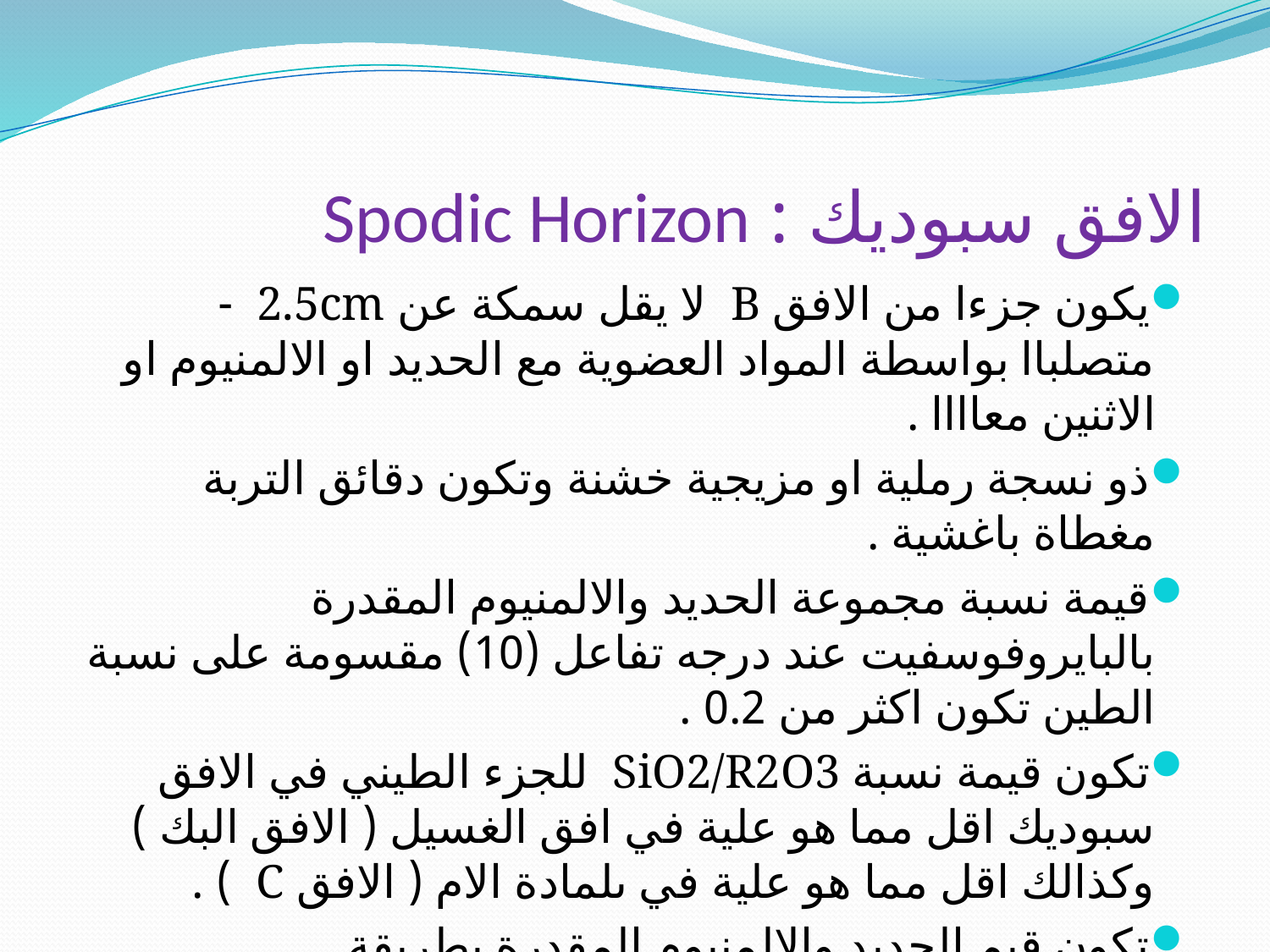

# الافق سبوديك : Spodic Horizon
يكون جزءا من الافق B  لا يقل سمكة عن 2.5cm  - متصلباا بواسطة المواد العضوية مع الحديد او الالمنيوم او الاثنين معاااا .
ذو نسجة رملية او مزيجية خشنة وتكون دقائق التربة مغطاة باغشية .
قيمة نسبة مجموعة الحديد والالمنيوم المقدرة بالبايروفوسفيت عند درجه تفاعل (10) مقسومة على نسبة الطين تكون اكثر من 0.2 .
تكون قيمة نسبة SiO2/R2O3  للجزء الطيني في الافق سبوديك اقل مما هو علية في افق الغسيل ( الافق البك ) وكذالك اقل مما هو علية في ىلمادة الام ( الافق C  ) .
تكون قيم الحديد والالمنيوم المقدرة بطريقة البايروفوسفيت اكبر من نصف ناتج تقدير هما بطريقة الدايوثايونيت .